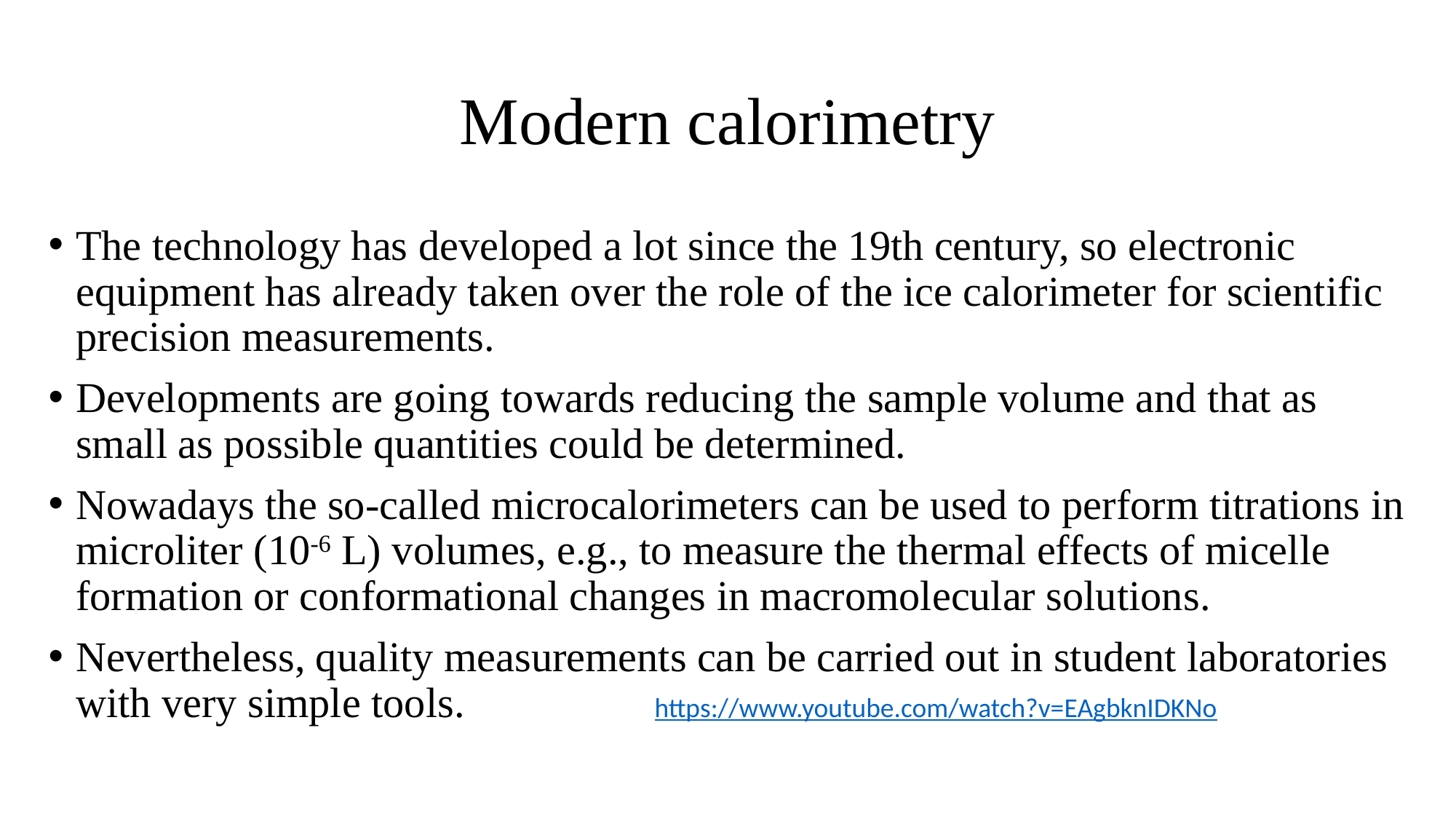

# Modern calorimetry
The technology has developed a lot since the 19th century, so electronic equipment has already taken over the role of the ice calorimeter for scientific precision measurements.
Developments are going towards reducing the sample volume and that as small as possible quantities could be determined.
Nowadays the so-called microcalorimeters can be used to perform titrations in microliter (10-6 L) volumes, e.g., to measure the thermal effects of micelle formation or conformational changes in macromolecular solutions.
Nevertheless, quality measurements can be carried out in student laboratories with very simple tools.
https://www.youtube.com/watch?v=EAgbknIDKNo